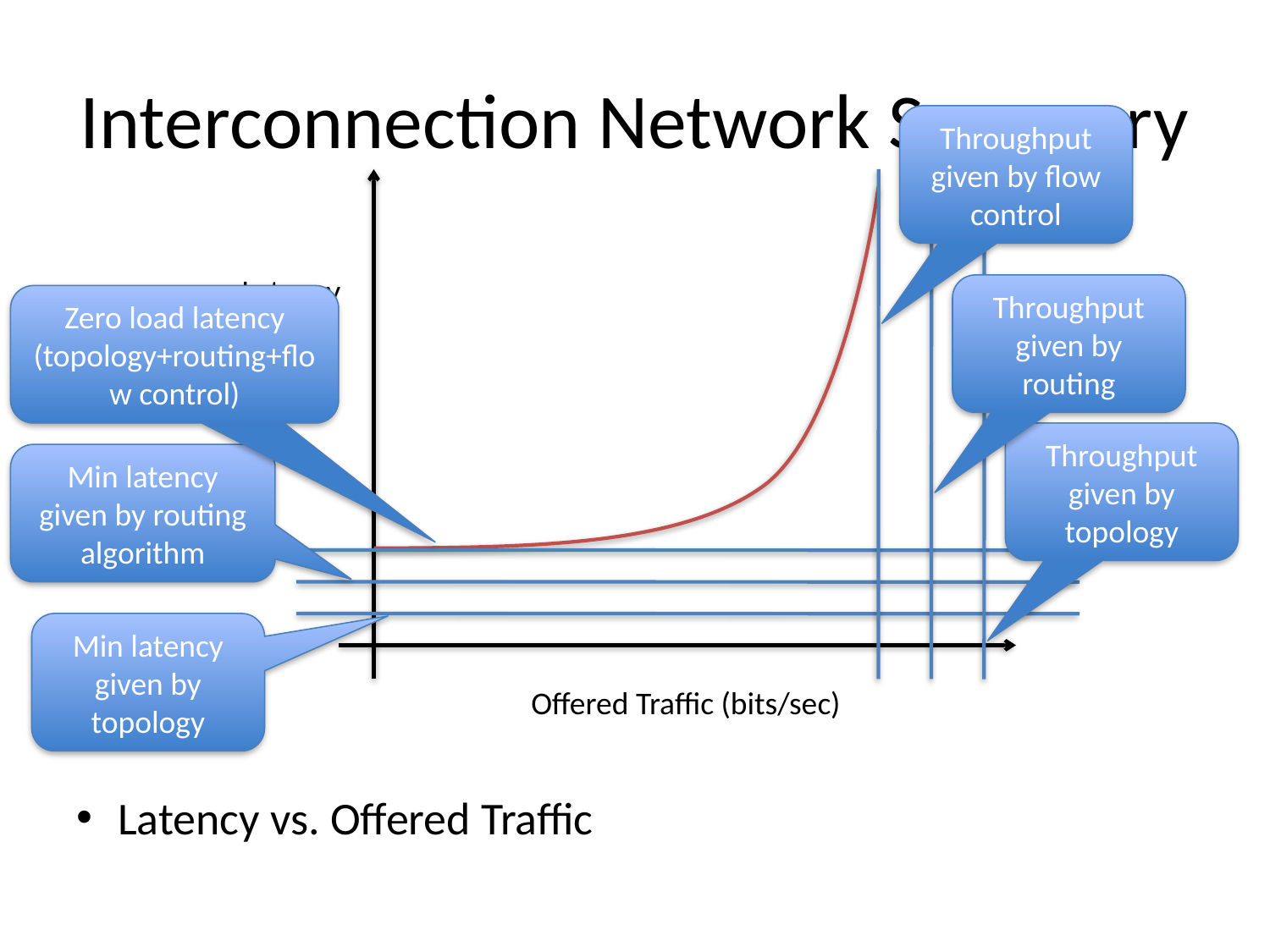

# Interconnection Network Summary
Throughput given by flow control

Latency
Throughput given by routing
Zero load latency
(topology+routing+flow control)
Throughput given by topology
Min latency given by routing algorithm
Min latency given by topology
Offered Traffic (bits/sec)
Latency vs. Offered Traffic